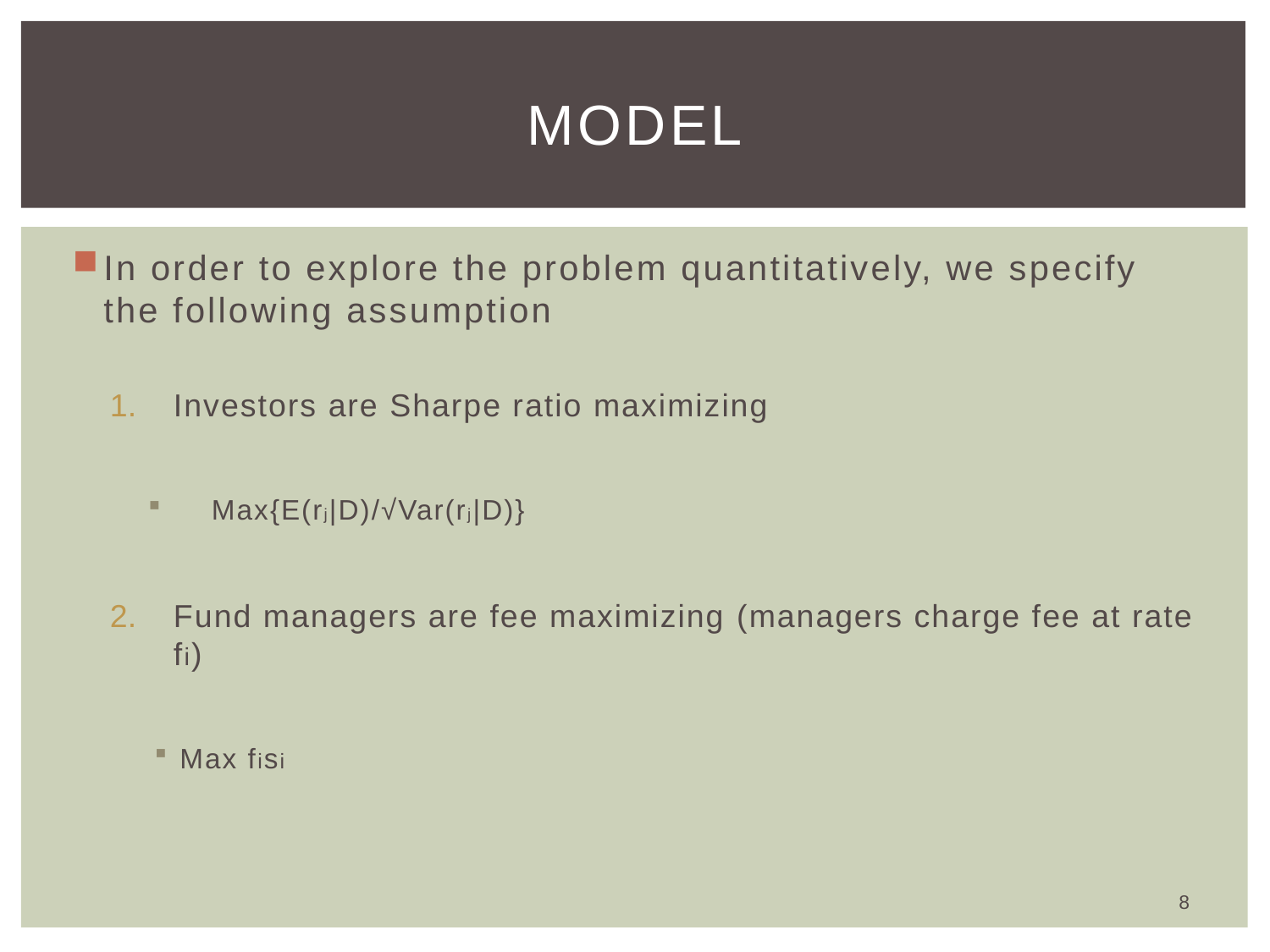

# Model
In order to explore the problem quantitatively, we specify the following assumption

Investors are Sharpe ratio maximizing

Max{E(rj|D)/√Var(rj|D)}

Fund managers are fee maximizing (managers charge fee at rate fi)

Max fisi

8